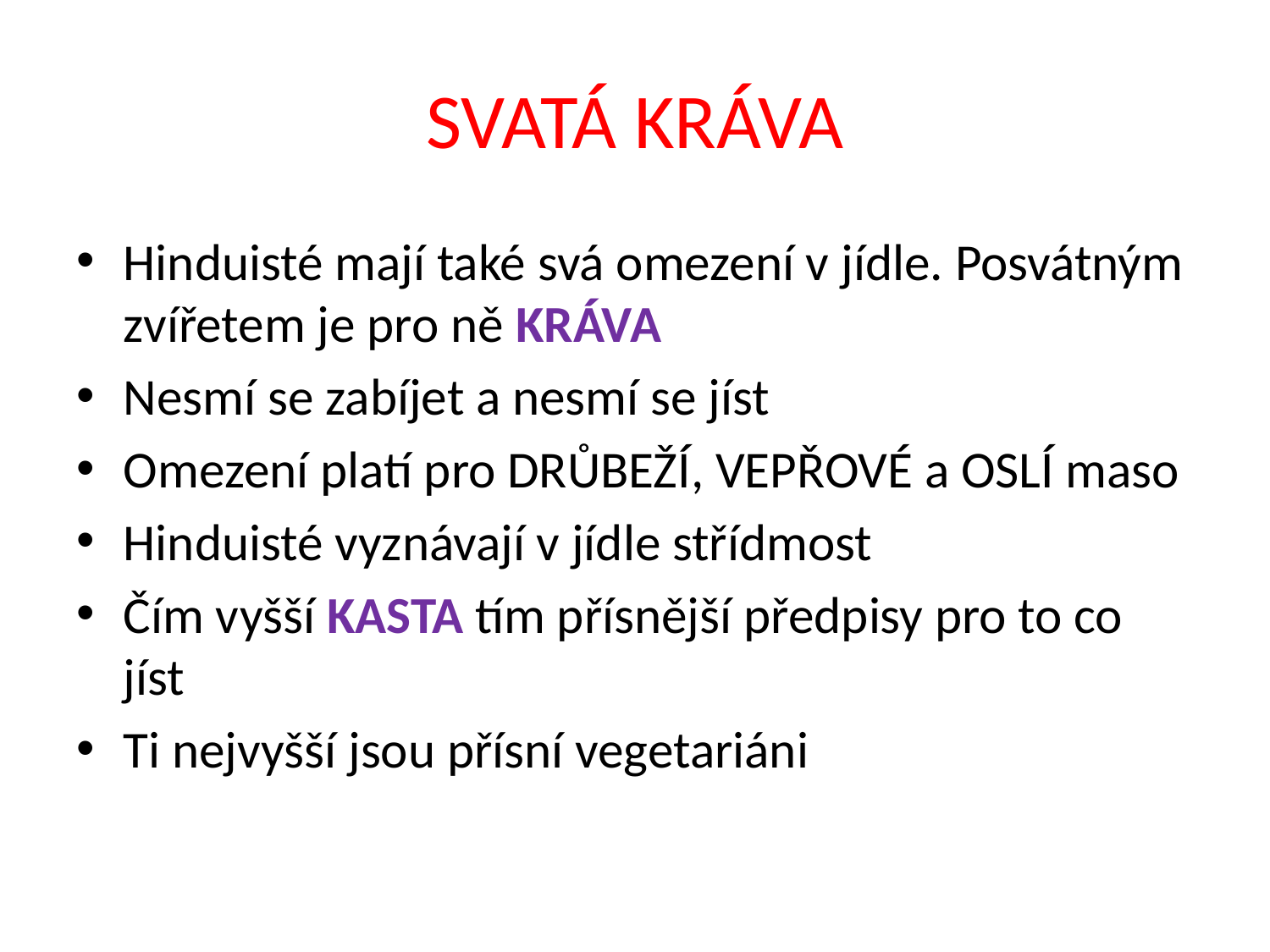

# SVATÁ KRÁVA
Hinduisté mají také svá omezení v jídle. Posvátným zvířetem je pro ně KRÁVA
Nesmí se zabíjet a nesmí se jíst
Omezení platí pro DRŮBEŽÍ, VEPŘOVÉ a OSLÍ maso
Hinduisté vyznávají v jídle střídmost
Čím vyšší KASTA tím přísnější předpisy pro to co jíst
Ti nejvyšší jsou přísní vegetariáni